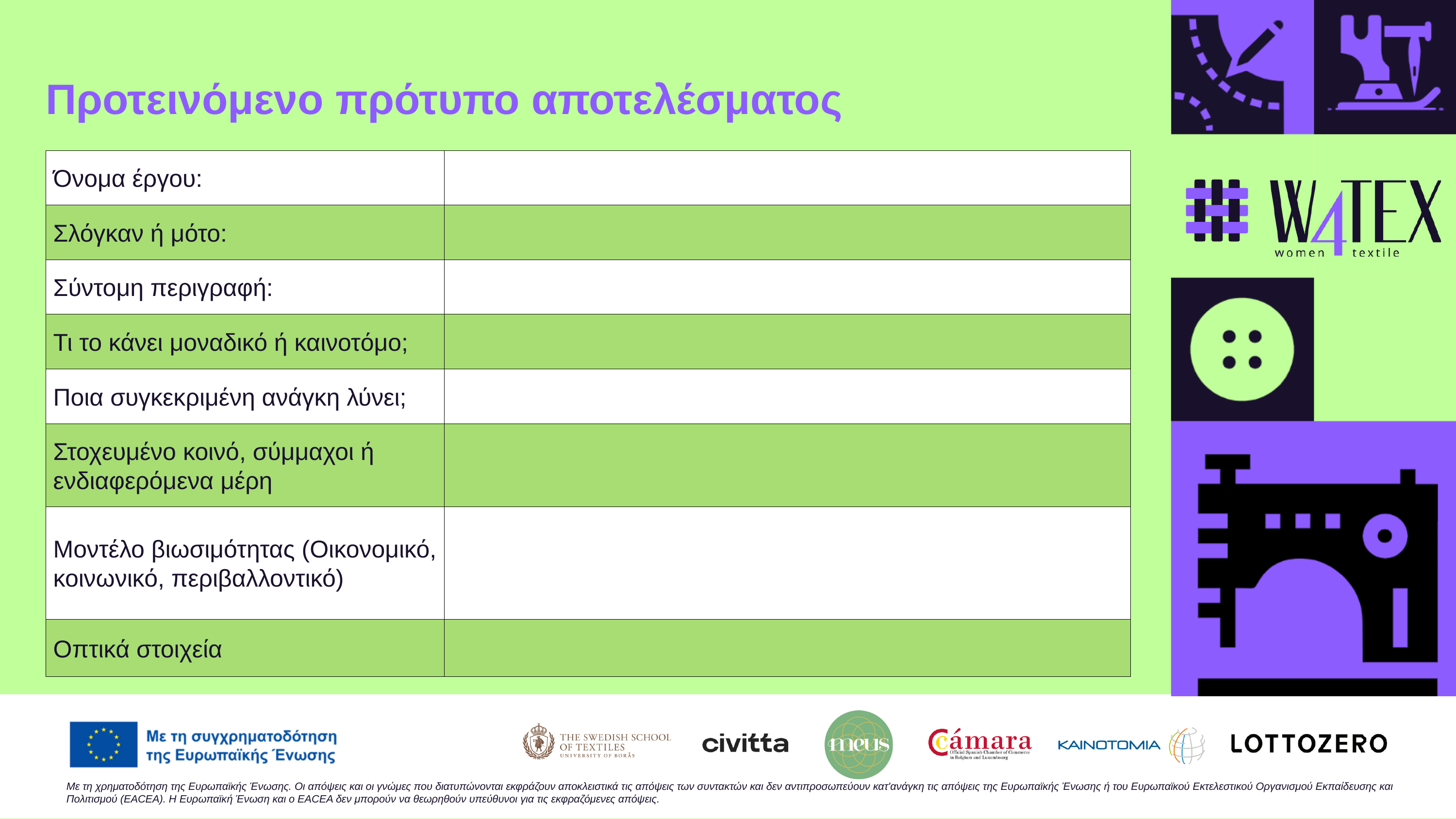

Προτεινόμενο πρότυπο αποτελέσματος
| Όνομα έργου: |  |
| --- | --- |
| Σλόγκαν ή μότο: |  |
| Σύντομη περιγραφή: |  |
| Τι το κάνει μοναδικό ή καινοτόμο; |  |
| Ποια συγκεκριμένη ανάγκη λύνει; |  |
| Στοχευμένο κοινό, σύμμαχοι ή ενδιαφερόμενα μέρη |  |
| Μοντέλο βιωσιμότητας (Οικονομικό, κοινωνικό, περιβαλλοντικό) |  |
| Οπτικά στοιχεία |  |

Με τη χρηματοδότηση της Ευρωπαϊκής Ένωσης. Οι απόψεις και οι γνώμες που διατυπώνονται εκφράζουν αποκλειστικά τις απόψεις των συντακτών και δεν αντιπροσωπεύουν κατ'ανάγκη τις απόψεις της Ευρωπαϊκής Ένωσης ή του Ευρωπαϊκού Εκτελεστικού Οργανισμού Εκπαίδευσης και Πολιτισμού (EACEA). Η Ευρωπαϊκή Ένωση και ο EACEA δεν μπορούν να θεωρηθούν υπεύθυνοι για τις εκφραζόμενες απόψεις.